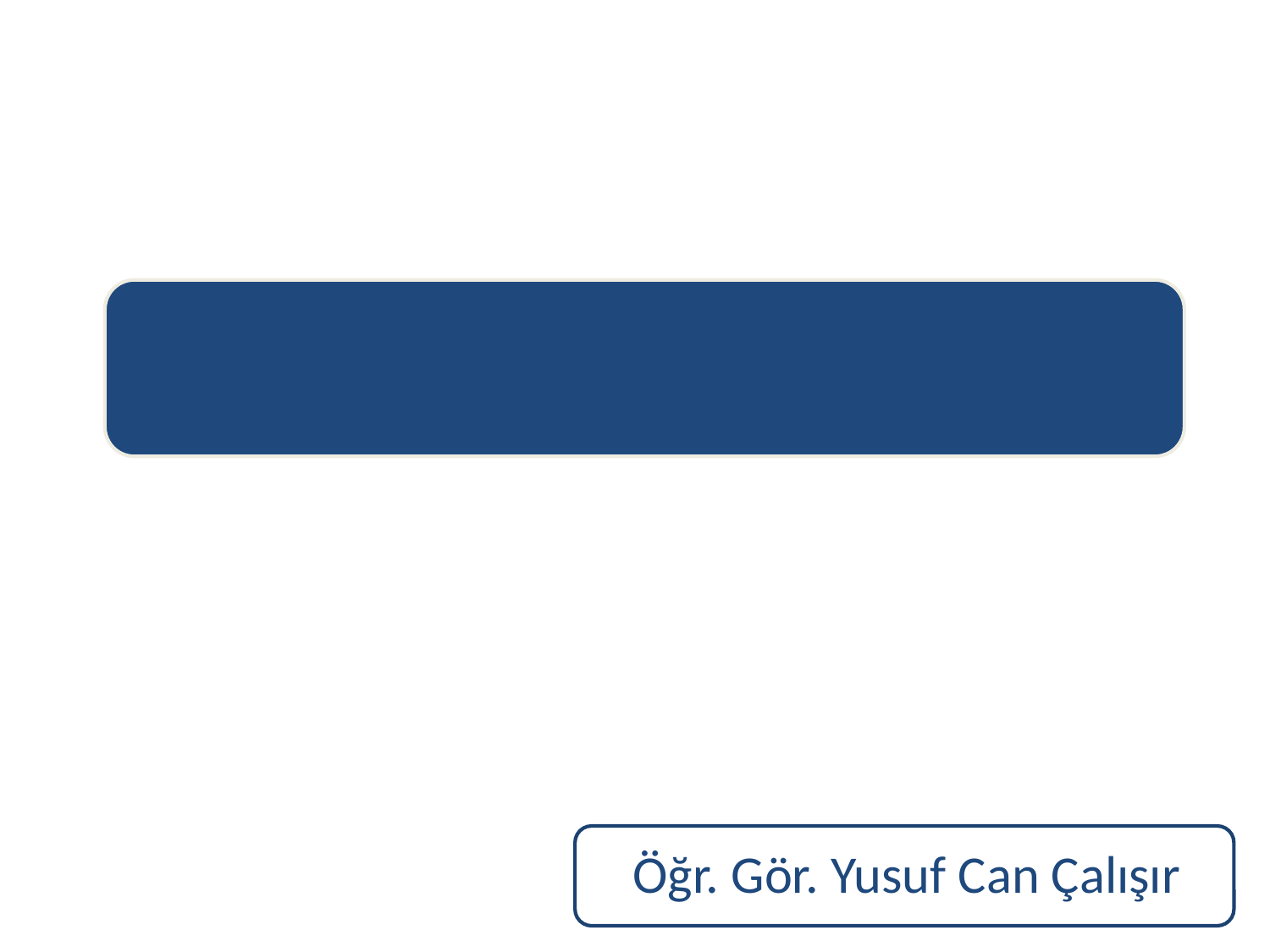

İş Sözleşmesinin Yapılması
Öğr. Gör. Yusuf Can Çalışır